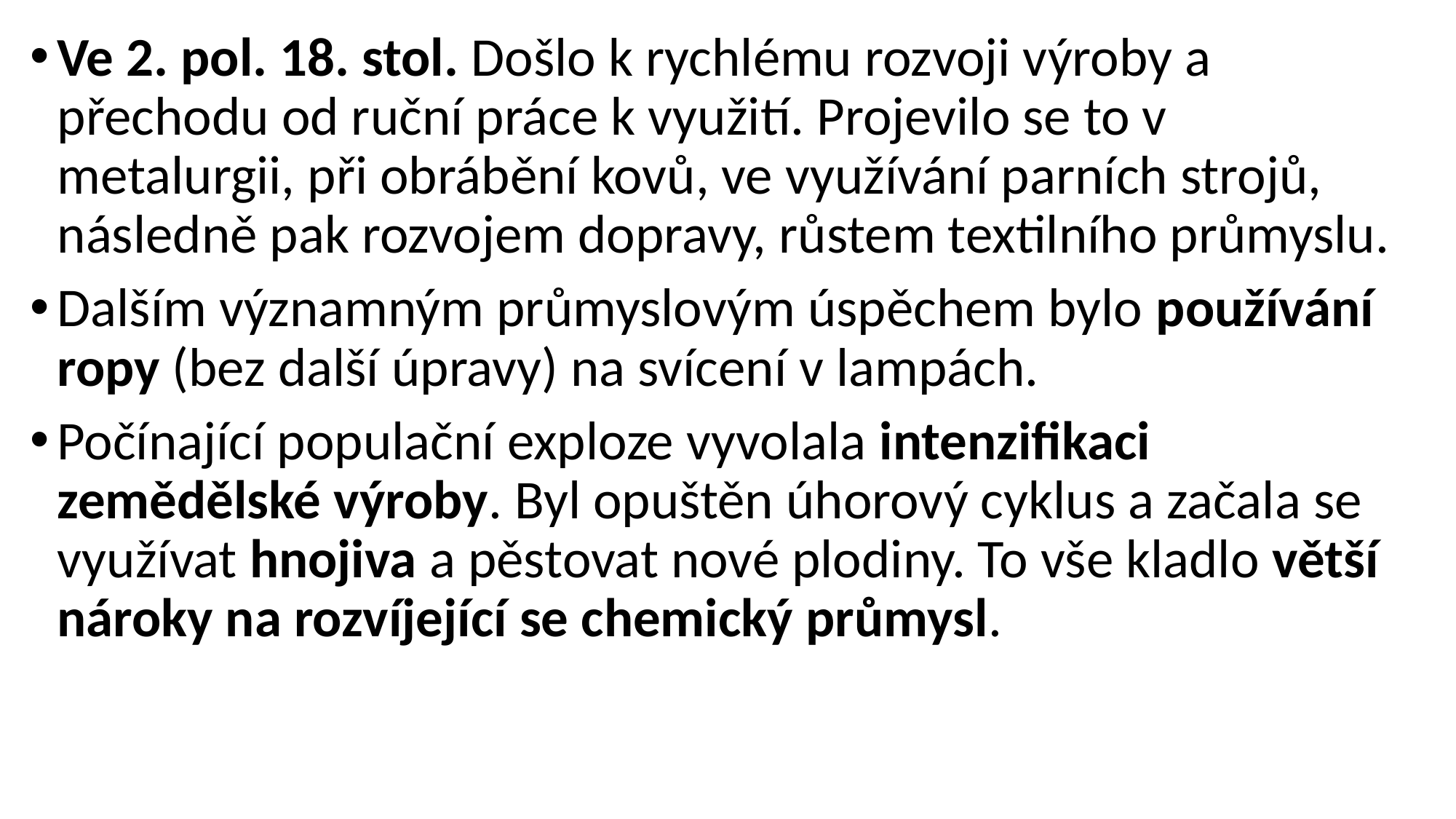

Ve 2. pol. 18. stol. Došlo k rychlému rozvoji výroby a přechodu od ruční práce k využití. Projevilo se to v metalurgii, při obrábění kovů, ve využívání parních strojů, následně pak rozvojem dopravy, růstem textilního průmyslu.
Dalším významným průmyslovým úspěchem bylo používání ropy (bez další úpravy) na svícení v lampách.
Počínající populační exploze vyvolala intenzifikaci zemědělské výroby. Byl opuštěn úhorový cyklus a začala se využívat hnojiva a pěstovat nové plodiny. To vše kladlo větší nároky na rozvíjející se chemický průmysl.